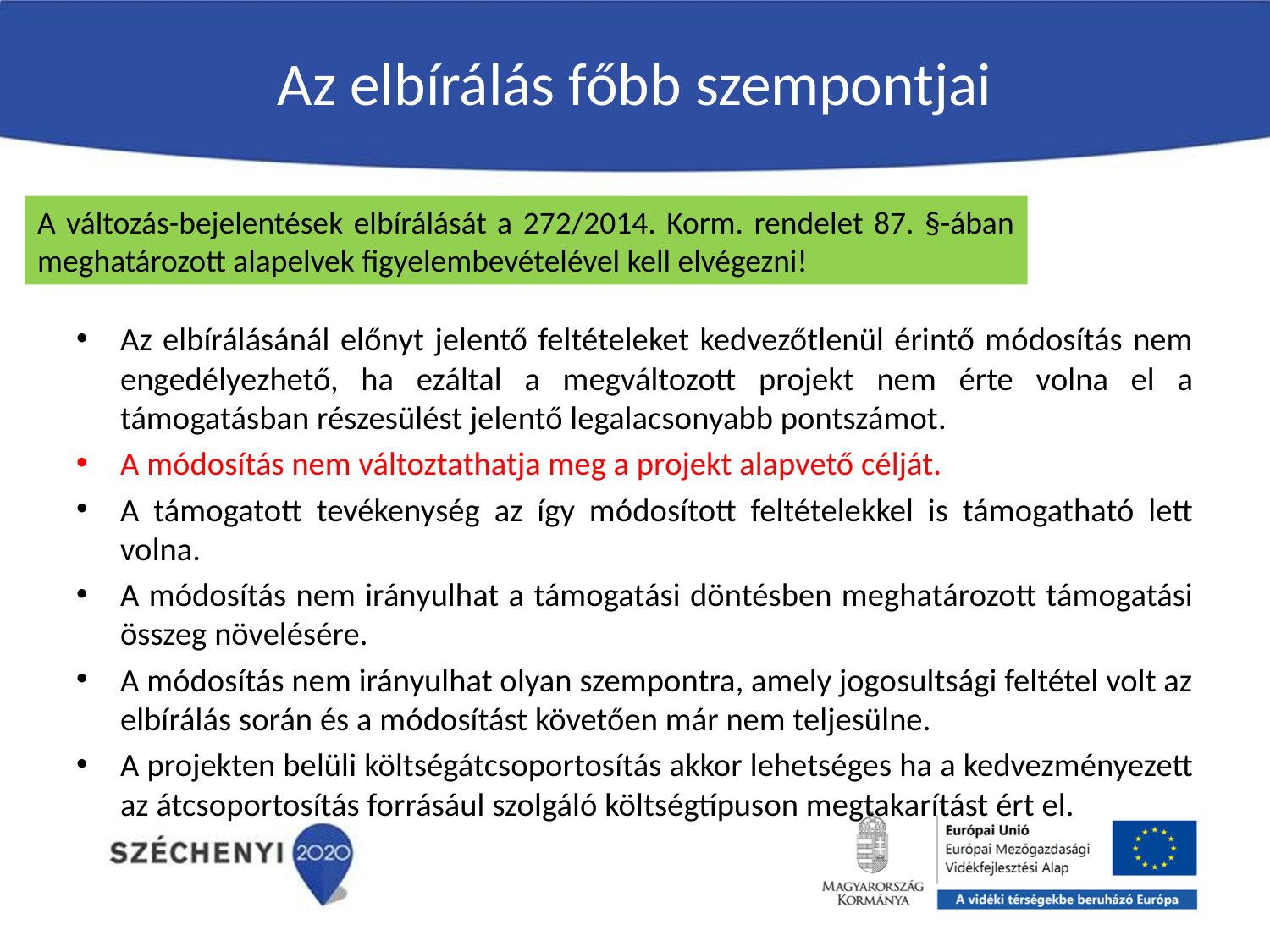

# Az elbírálás főbb szempontjai
A változás-bejelentések elbírálását a 272/2014. Korm. rendelet 87. §-ában meghatározott alapelvek figyelembevételével kell elvégezni!

Az elbírálásánál előnyt jelentő feltételeket kedvezőtlenül érintő módosítás nem engedélyezhető, ha ezáltal a megváltozott projekt nem érte volna el a támogatásban részesülést jelentő legalacsonyabb pontszámot.
A módosítás nem változtathatja meg a projekt alapvető célját.
A támogatott tevékenység az így módosított feltételekkel is támogatható lett volna.
A módosítás nem irányulhat a támogatási döntésben meghatározott támogatási összeg növelésére.
A módosítás nem irányulhat olyan szempontra, amely jogosultsági feltétel volt az elbírálás során és a módosítást követően már nem teljesülne.
A projekten belüli költségátcsoportosítás akkor lehetséges ha a kedvezményezett az átcsoportosítás forrásául szolgáló költségtípuson megtakarítást ért el.